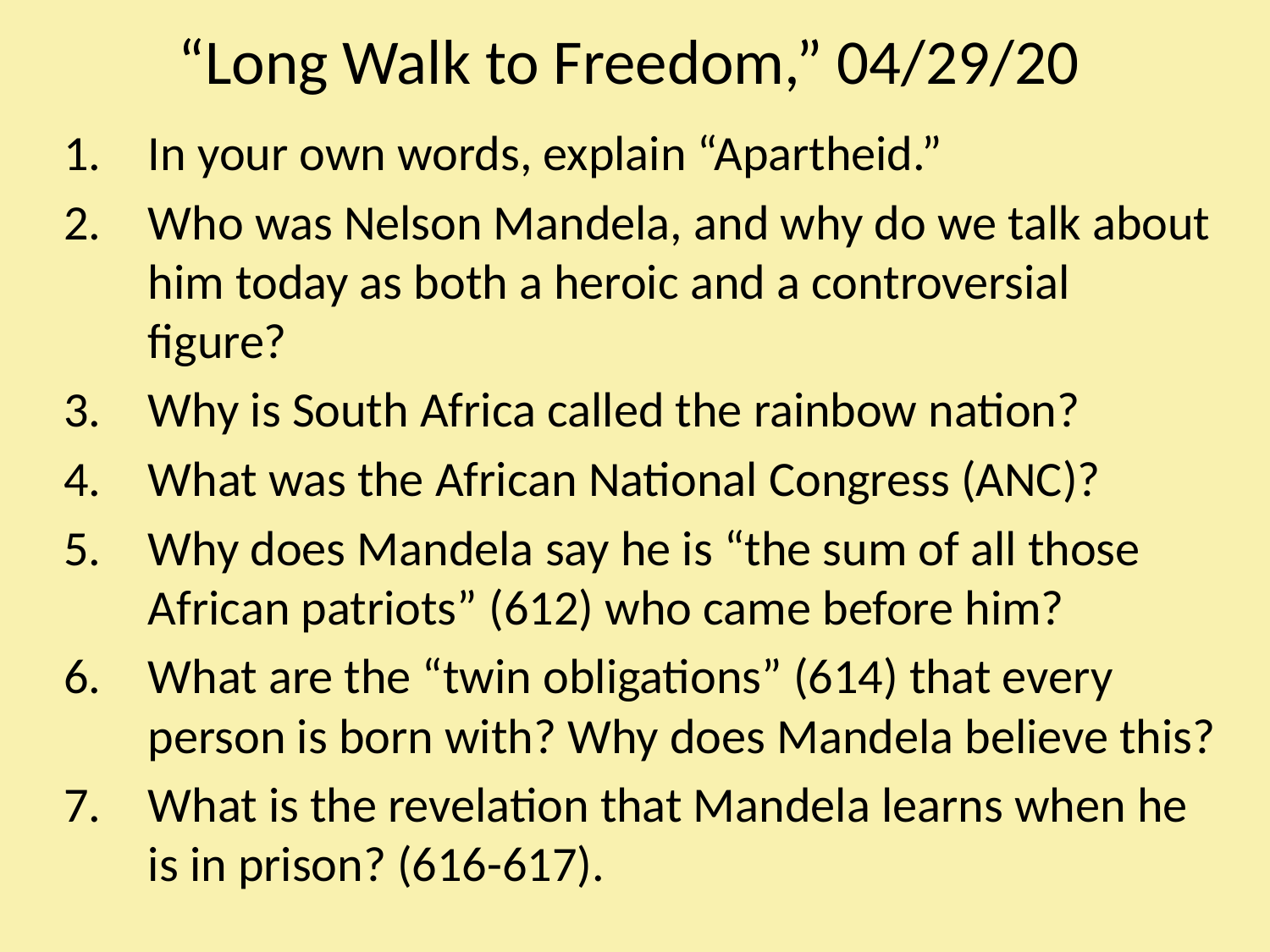

# “Long Walk to Freedom,” 04/29/20
In your own words, explain “Apartheid.”
Who was Nelson Mandela, and why do we talk about him today as both a heroic and a controversial figure?
Why is South Africa called the rainbow nation?
What was the African National Congress (ANC)?
Why does Mandela say he is “the sum of all those African patriots” (612) who came before him?
What are the “twin obligations” (614) that every person is born with? Why does Mandela believe this?
What is the revelation that Mandela learns when he is in prison? (616-617).